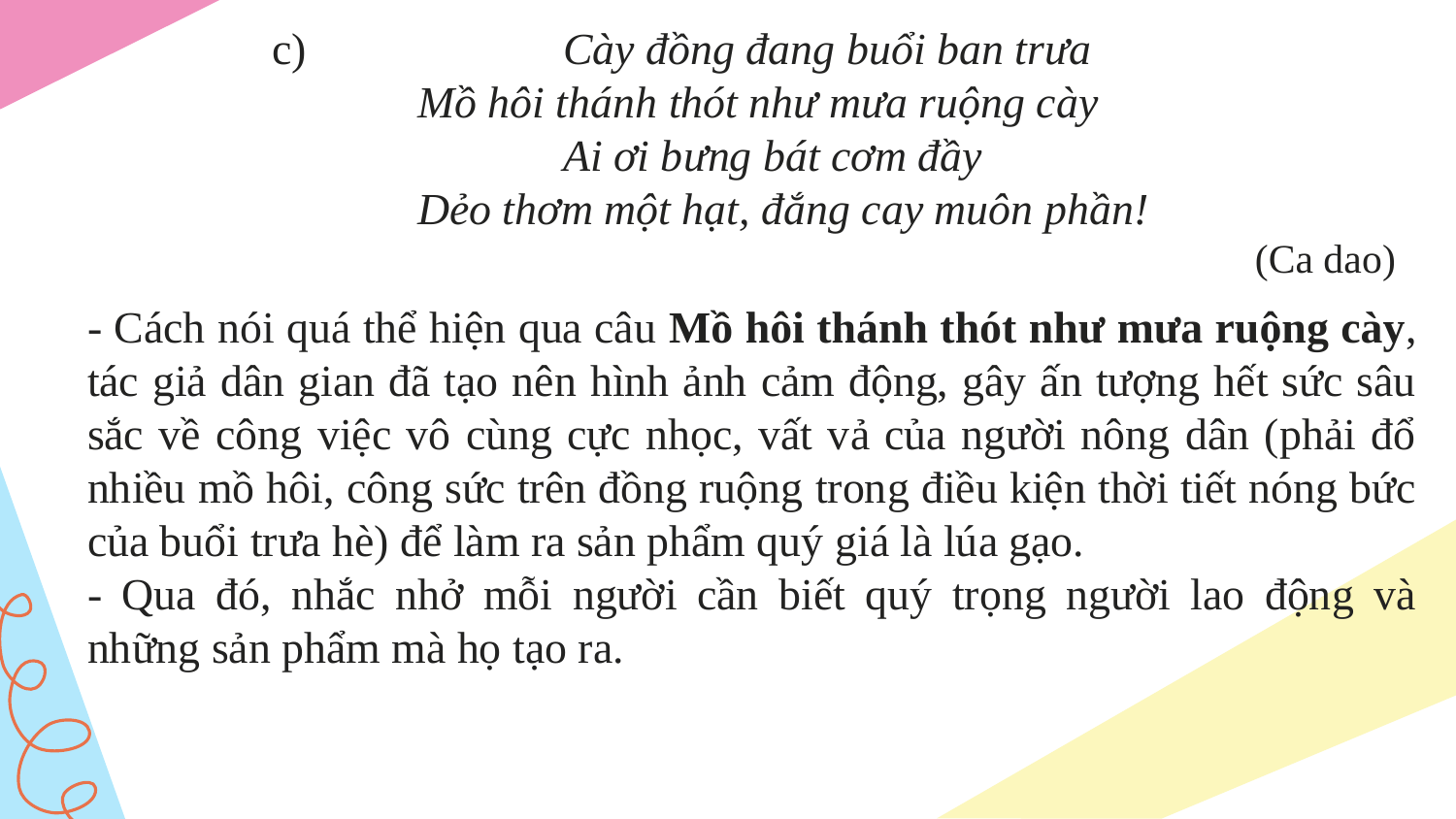

c) 		Cày đồng đang buổi ban trưa
	Mồ hôi thánh thót như mưa ruộng cày
		Ai ơi bưng bát cơm đầy
	Dẻo thơm một hạt, đắng cay muôn phần!
(Ca dao)
- Cách nói quá thể hiện qua câu Mồ hôi thánh thót như mưa ruộng cày, tác giả dân gian đã tạo nên hình ảnh cảm động, gây ấn tượng hết sức sâu sắc về công việc vô cùng cực nhọc, vất vả của người nông dân (phải đổ nhiều mồ hôi, công sức trên đồng ruộng trong điều kiện thời tiết nóng bức của buổi trưa hè) để làm ra sản phẩm quý giá là lúa gạo.
- Qua đó, nhắc nhở mỗi người cần biết quý trọng người lao động và những sản phẩm mà họ tạo ra.